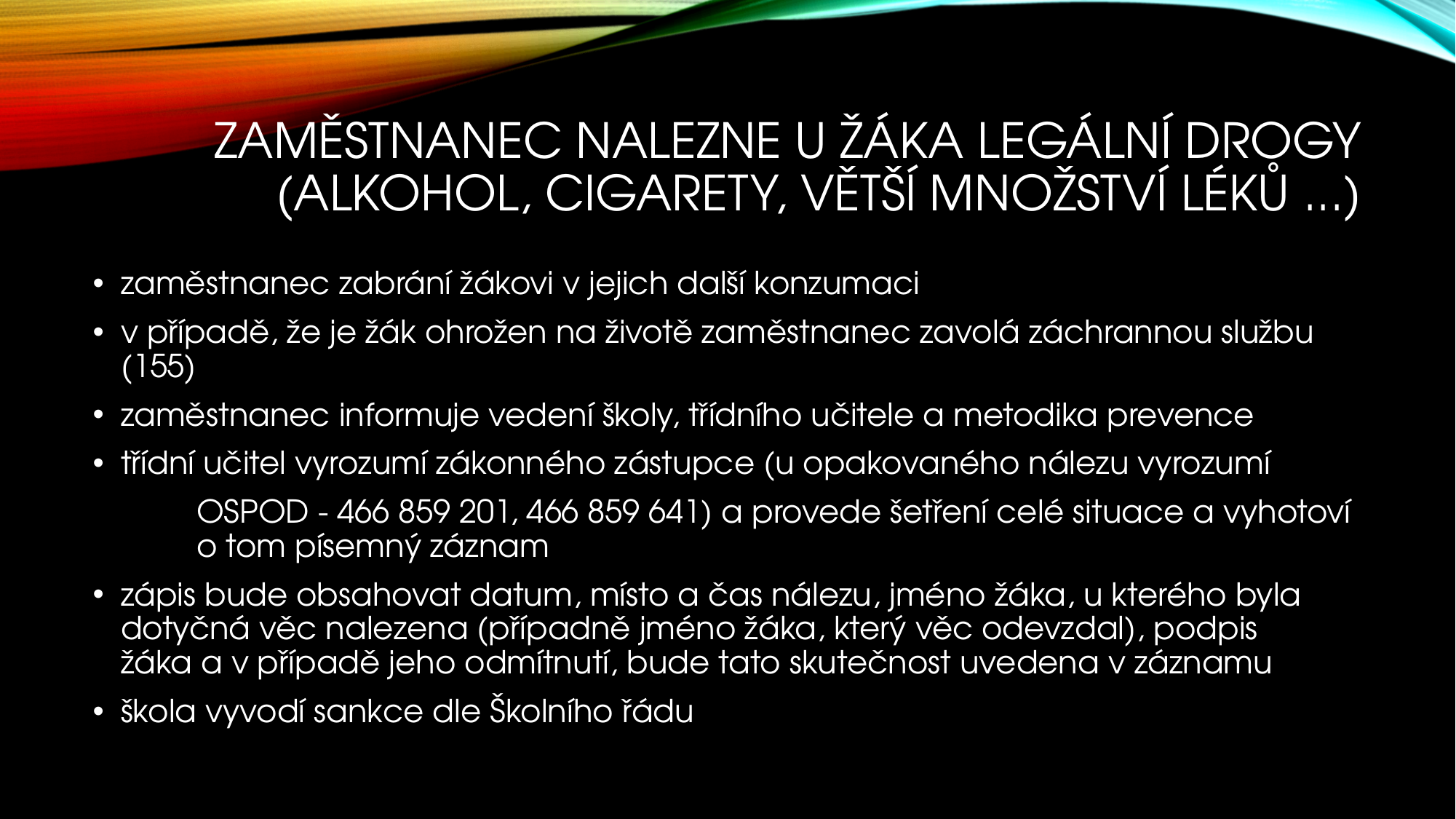

# Zaměstnanec nalezne u žáka legální drogy (alkohol, cigarety, větší množství léků ...)
zaměstnanec zabrání žákovi v jejich další konzumaci
v případě, že je žák ohrožen na životě zaměstnanec zavolá záchrannou službu (155)
zaměstnanec informuje vedení školy, třídního učitele a metodika prevence
třídní učitel vyrozumí zákonného zástupce (u opakovaného nálezu vyrozumí
	OSPOD - 466 859 201, 466 859 641) a provede šetření celé situace a vyhotoví
	o tom písemný záznam
zápis bude obsahovat datum, místo a čas nálezu, jméno žáka, u kterého byla 	dotyčná věc nalezena (případně jméno žáka, který věc odevzdal), podpis 	žáka a v případě jeho odmítnutí, bude tato skutečnost uvedena v záznamu
škola vyvodí sankce dle Školního řádu